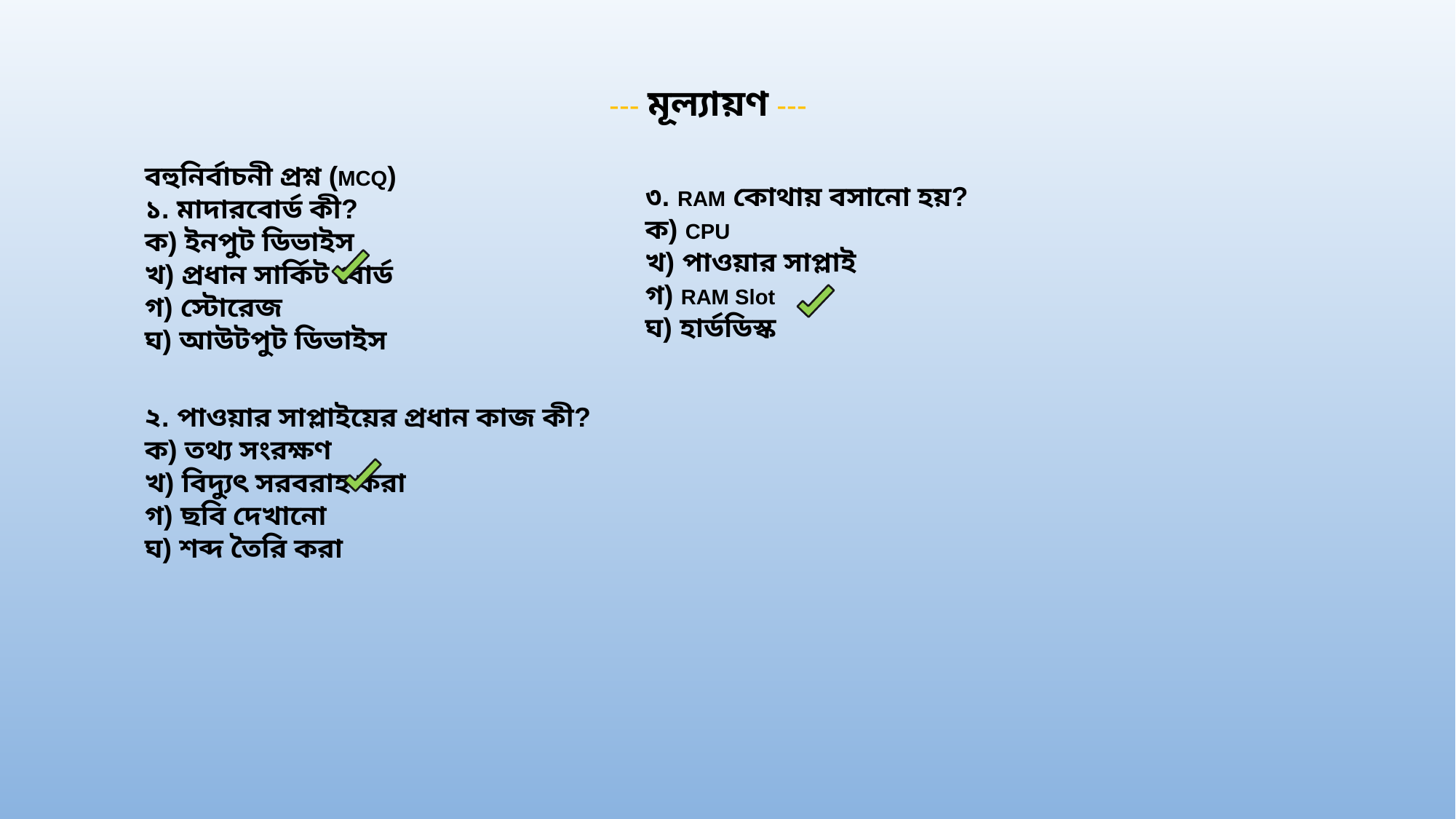

--- মূল্যায়ণ ---
বহুনির্বাচনী প্রশ্ন (MCQ)
১. মাদারবোর্ড কী?
ক) ইনপুট ডিভাইস
খ) প্রধান সার্কিট বোর্ড
গ) স্টোরেজ
ঘ) আউটপুট ডিভাইস
৩. RAM কোথায় বসানো হয়?
ক) CPU
খ) পাওয়ার সাপ্লাই
গ) RAM Slot
ঘ) হার্ডডিস্ক

২. পাওয়ার সাপ্লাইয়ের প্রধান কাজ কী?
ক) তথ্য সংরক্ষণ
খ) বিদ্যুৎ সরবরাহ করা
গ) ছবি দেখানো
ঘ) শব্দ তৈরি করা